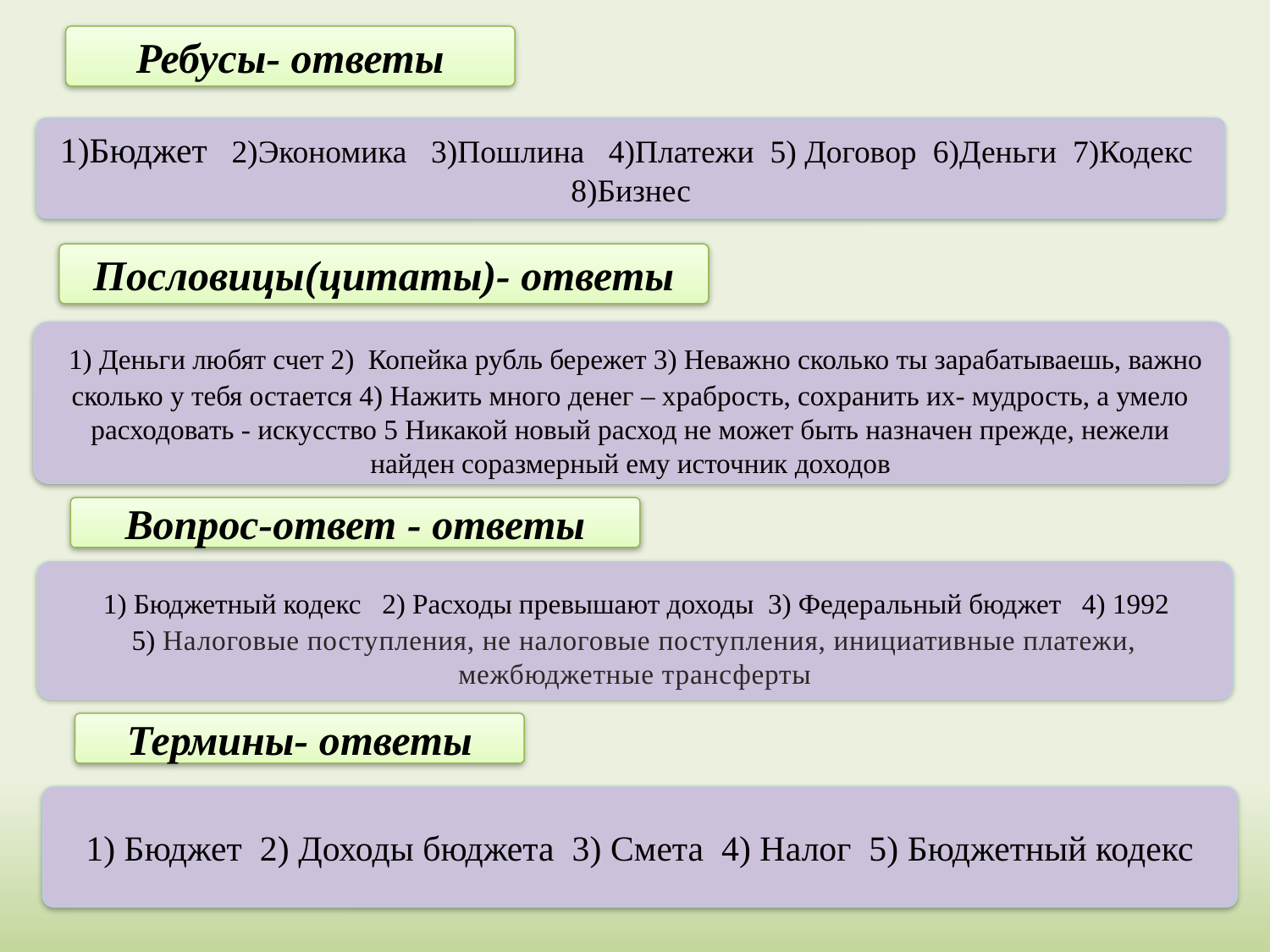

Ребусы- ответы

1)Бюджет   2)Экономика   3)Пошлина   4)Платежи  5) Договор  6)Деньги  7)Кодекс  8)Бизнес

Пословицы(цитаты)- ответы
 1) Деньги любят счет 2)  Копейка рубль бережет 3) Неважно сколько ты зарабатываешь, важно сколько у тебя остается 4) Нажить много денег – храбрость, сохранить их- мудрость, а умело расходовать - искусство 5 Никакой новый расход не может быть назначен прежде, нежели найден соразмерный ему источник доходов
Вопрос-ответ - ответы
 1) Бюджетный кодекс   2) Расходы превышают доходы  3) Федеральный бюджет   4) 1992
5) Налоговые поступления, не налоговые поступления, инициативные платежи, межбюджетные трансферты
Термины- ответы
1) Бюджет  2) Доходы бюджета  3) Смета  4) Налог  5) Бюджетный кодекс